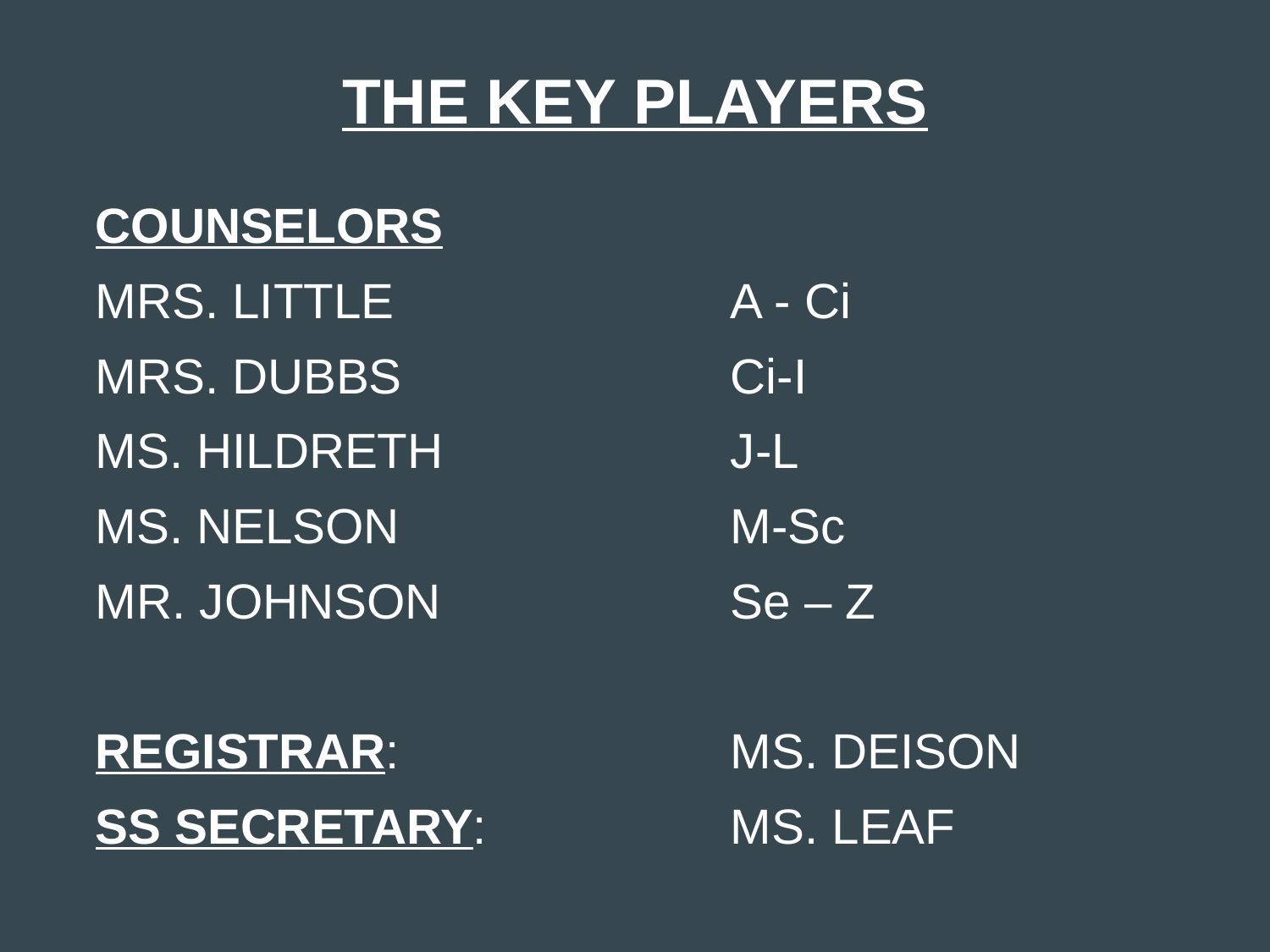

# THE KEY PLAYERS

COUNSELORS
MRS. LITTLE			A - Ci
MRS. DUBBS			Ci-I
MS. HILDRETH			J-L
MS. NELSON			M-Sc
MR. JOHNSON			Se – Z

REGISTRAR: 			MS. DEISON
SS SECRETARY:		MS. LEAF